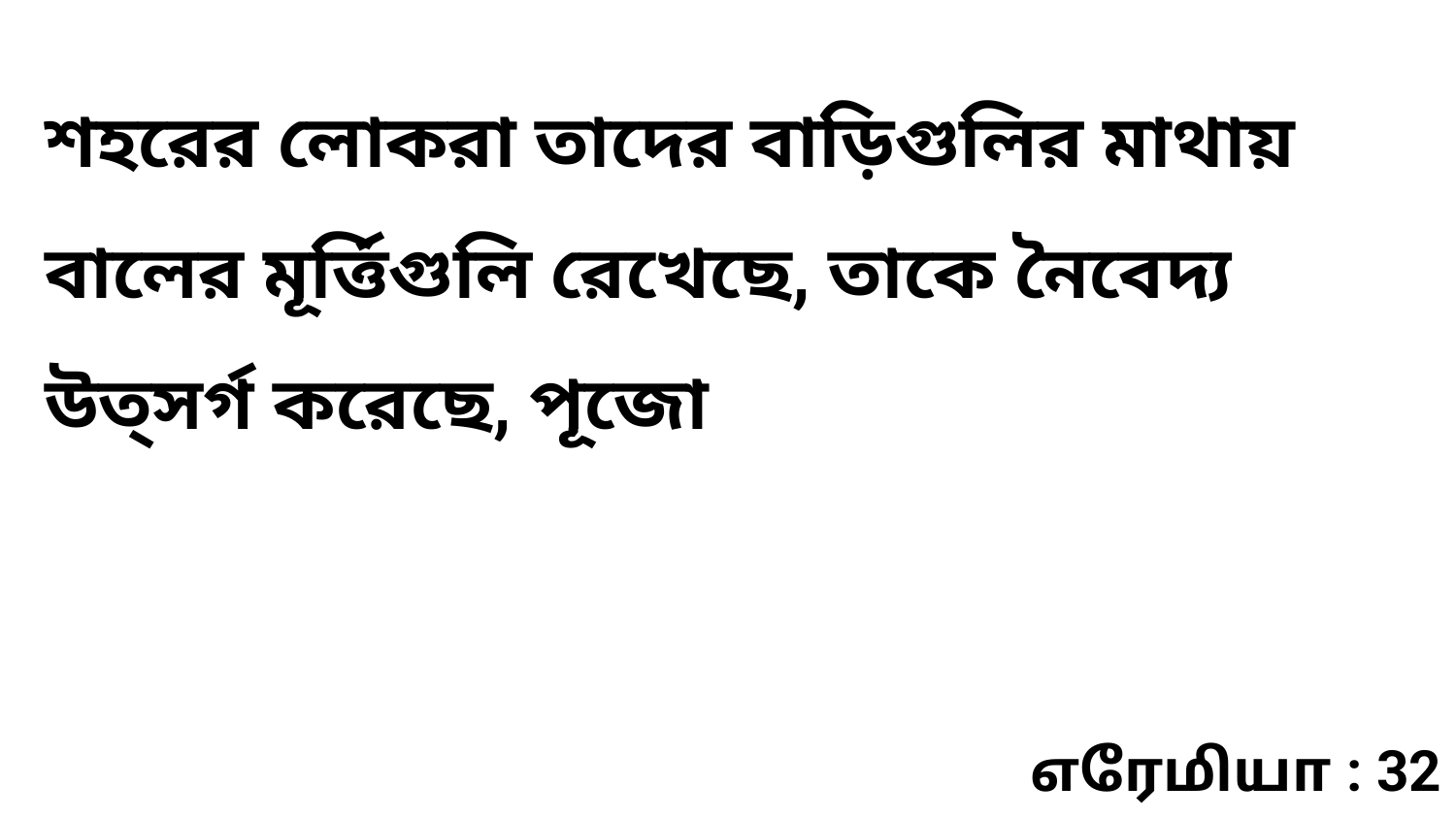

শহরের লোকরা তাদের বাড়িগুলির মাথায় বালের মূর্ত্তিগুলি রেখেছে, তাকে নৈবেদ্য উত্সর্গ করেছে, পূজো
எரேமியா : 32